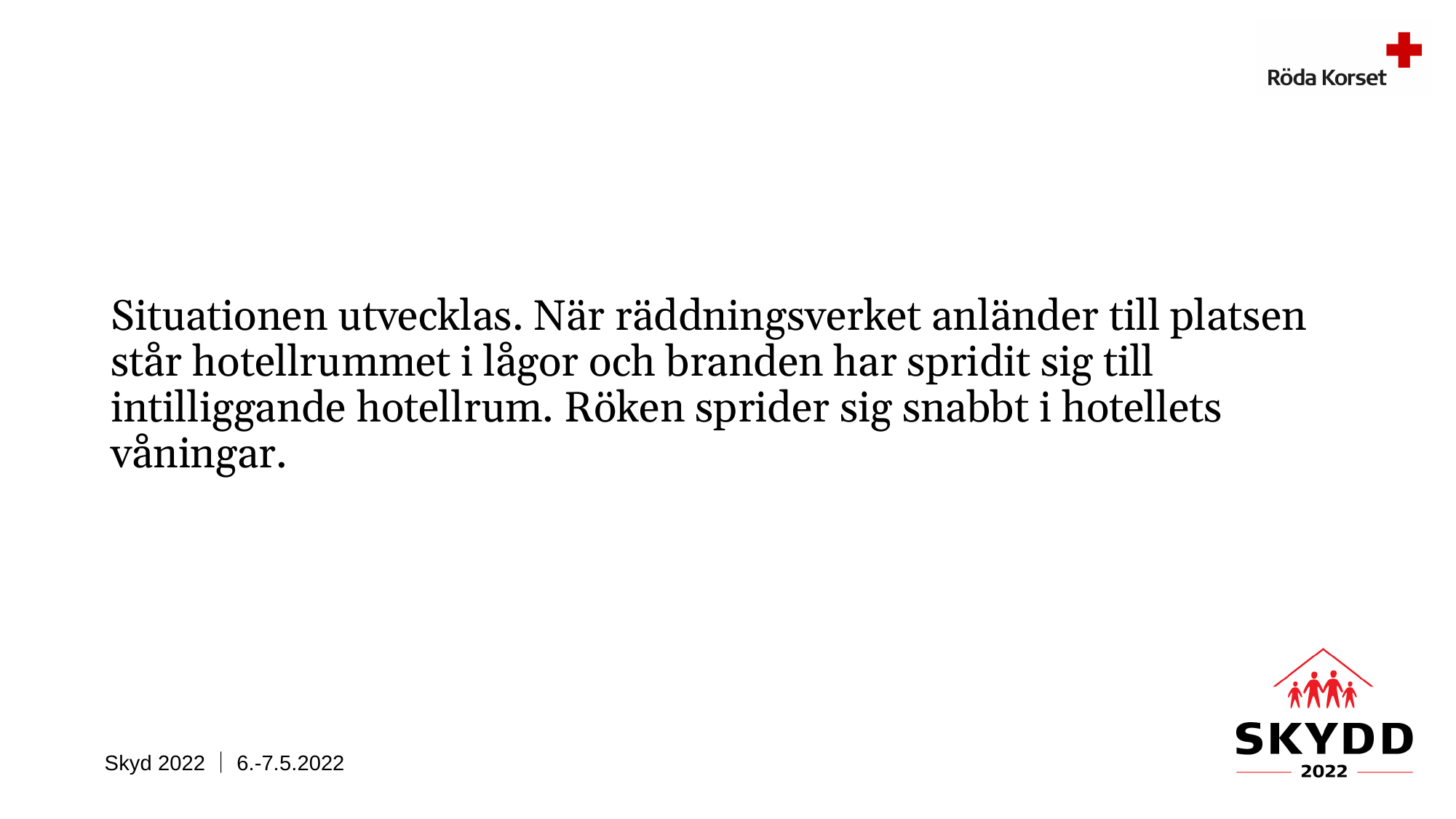

# Situationen utvecklas. När räddningsverket anländer till platsen står hotellrummet i lågor och branden har spridit sig till intilliggande hotellrum. Röken sprider sig snabbt i hotellets våningar.